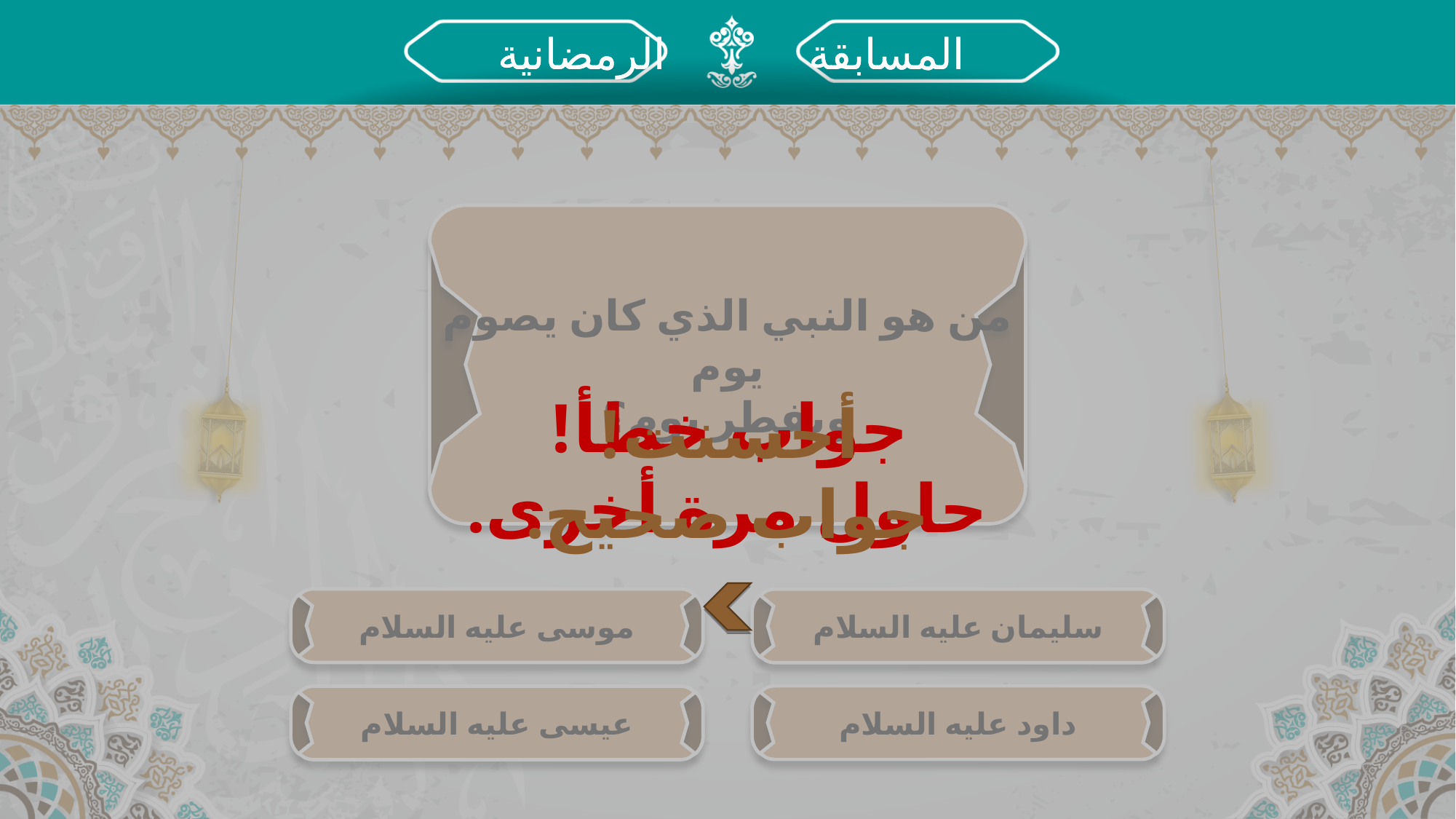

المسابقة		      الرمضانية
جواب خطأ!
حاول مرة أخرى.
من هو النبي الذي كان يصوم يوم
ويفطر يوم؟

أحسنت!
جواب صحيح.

موسى عليه السلام

سليمان عليه السلام

داود عليه السلام

عيسى عليه السلام